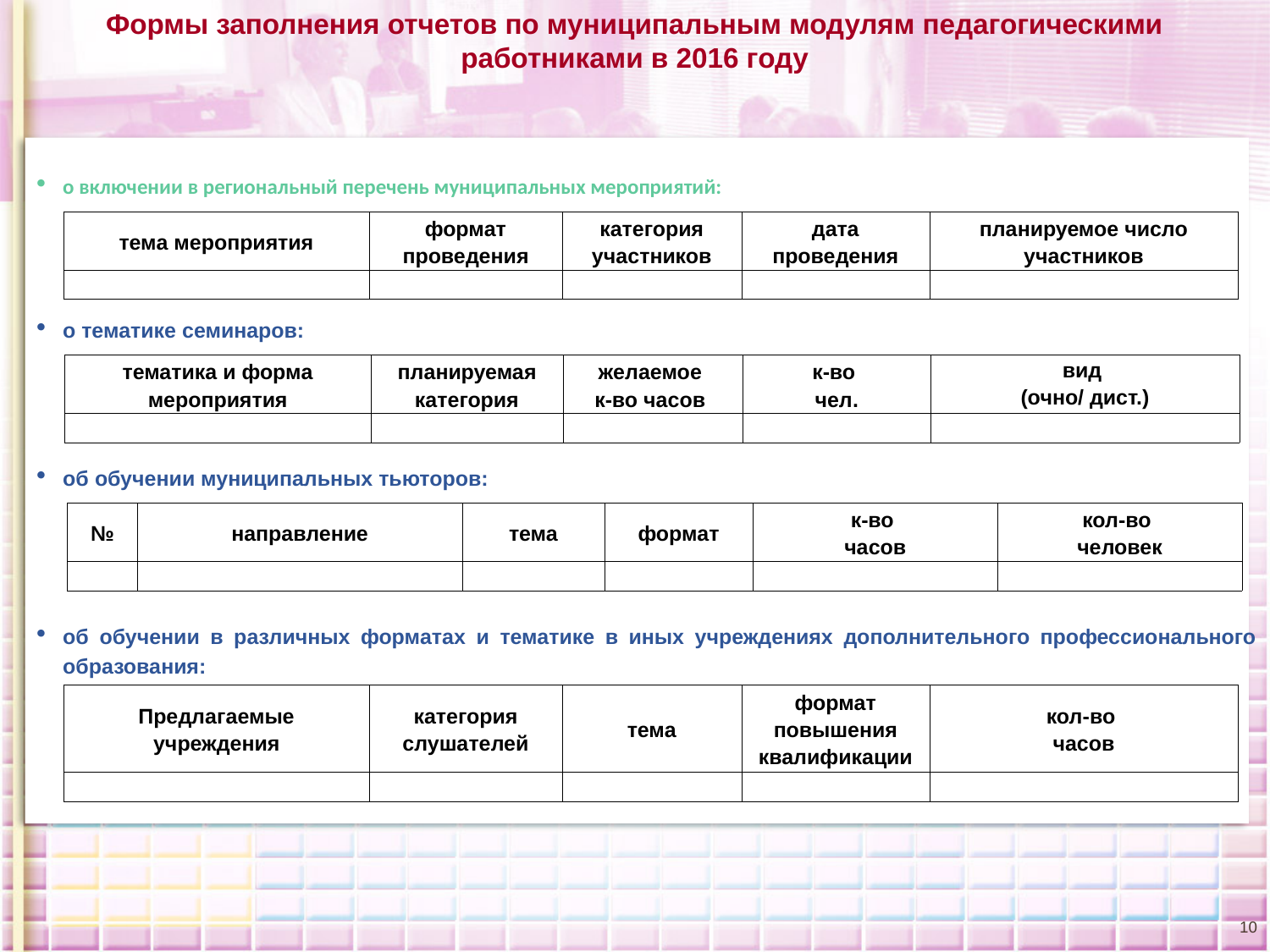

Формы заполнения отчетов по муниципальным модулям педагогическими работниками в 2016 году

о включении в региональный перечень муниципальных мероприятий:
| тема мероприятия | формат проведения | категория участников | дата проведения | планируемое число участников |
| --- | --- | --- | --- | --- |
|  |  |  |  |  |
о тематике семинаров:
| тематика и форма мероприятия | планируемая категория | желаемое к-во часов | к-во чел. | вид (очно/ дист.) |
| --- | --- | --- | --- | --- |
|  |  |  |  |  |
об обучении муниципальных тьюторов:
| № | направление | тема | формат | к-во часов | кол-во человек |
| --- | --- | --- | --- | --- | --- |
|  |  |  |  |  |  |
об обучении в различных форматах и тематике в иных учреждениях дополнительного профессионального образования:
| Предлагаемые учреждения | категория слушателей | тема | формат повышения квалификации | кол-во часов |
| --- | --- | --- | --- | --- |
|  |  |  |  |  |
10